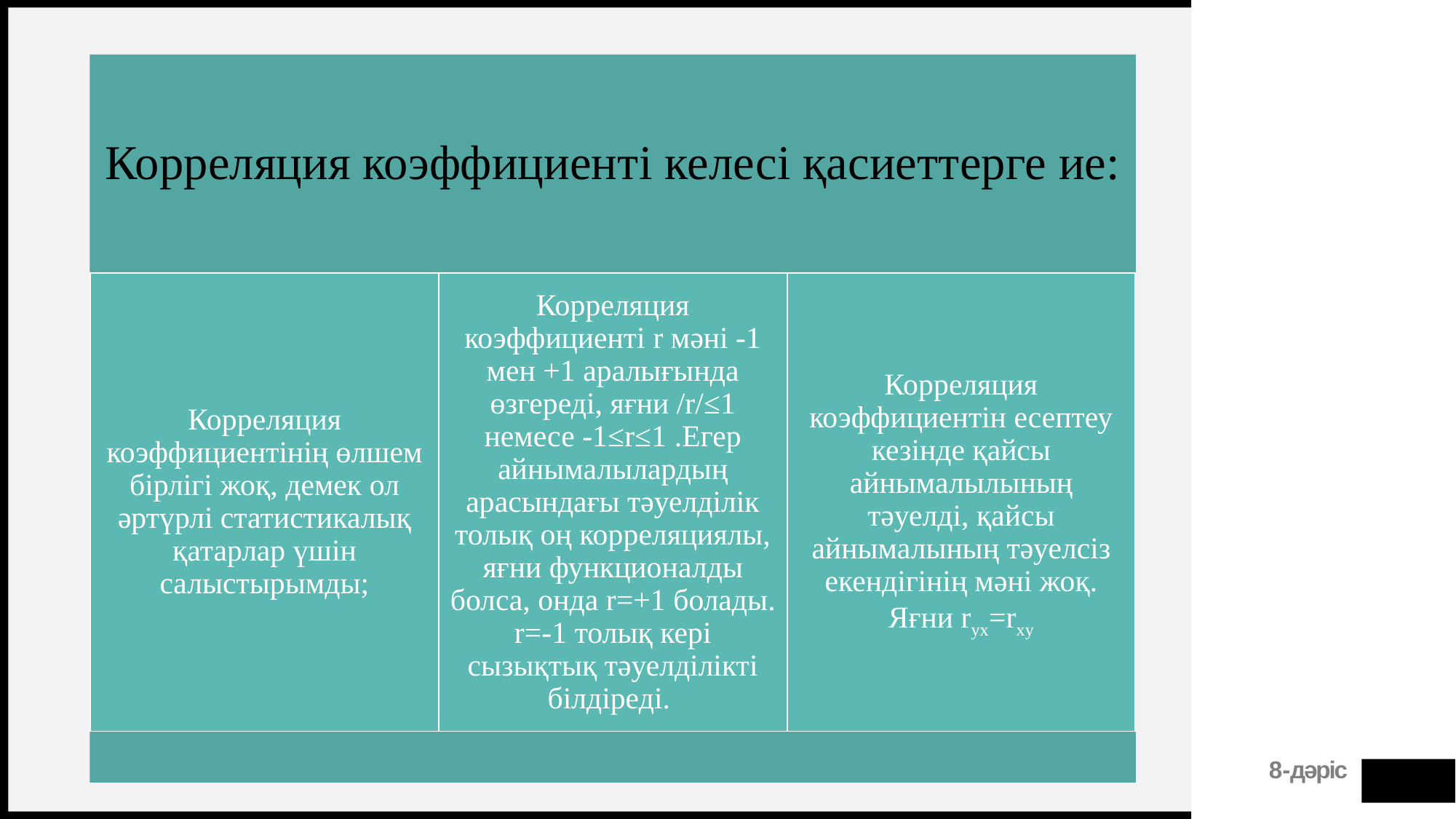

Корреляция коэффициенті келесі қасиеттерге ие:
Корреляция коэффициентінің өлшем бірлігі жоқ, демек ол әртүрлі статистикалық қатарлар үшін салыстырымды;
Корреляция коэффициенті r мәні -1 мен +1 аралығында өзгереді, яғни /r/≤1 немесе -1≤r≤1 .Егер айнымалылардың арасындағы тәуелділік толық оң корреляциялы, яғни функционалды болса, онда r=+1 болады. r=-1 толық кері сызықтық тәуелділікті білдіреді.
Корреляция коэффициентін есептеу кезінде қайсы айнымалылының тәуелді, қайсы айнымалының тәуелсіз екендігінің мәні жоқ. Яғни ryx=rxy